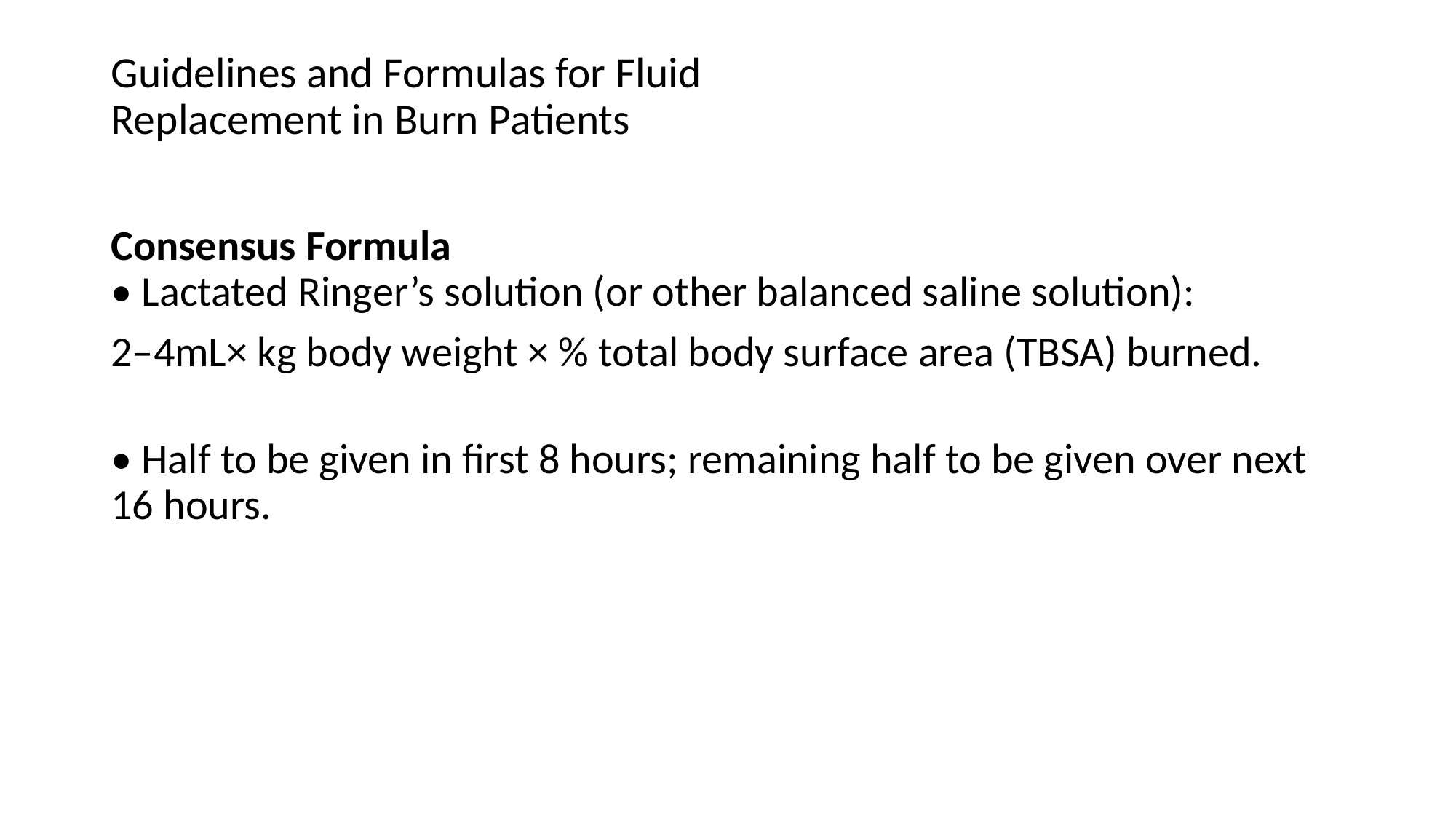

# Guidelines and Formulas for Fluid Replacement in Burn Patients
Consensus Formula
• Lactated Ringer’s solution (or other balanced saline solution):
2–4mL× kg body weight × % total body surface area (TBSA) burned.
• Half to be given in first 8 hours; remaining half to be given over next 16 hours.